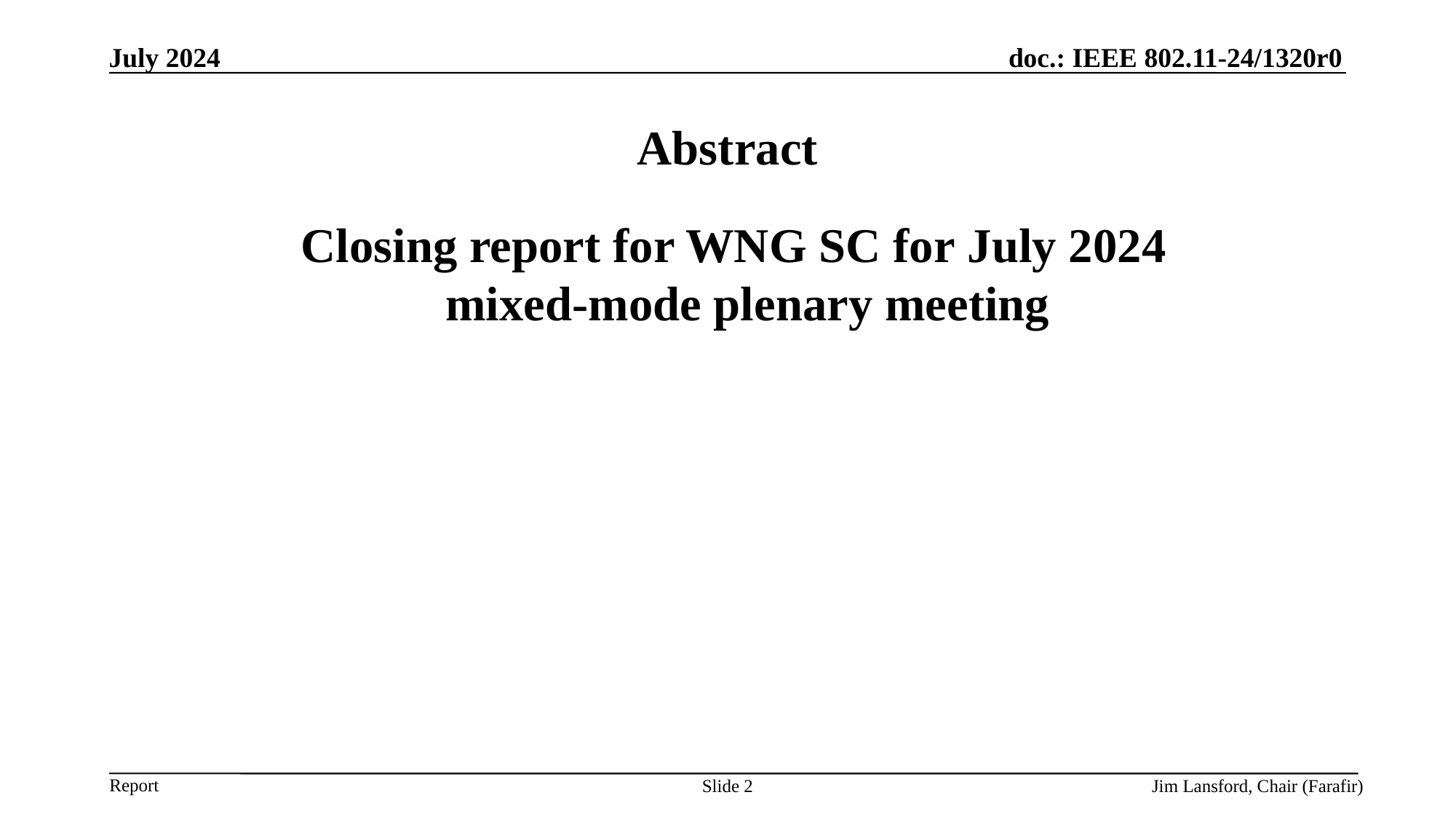

July 2024
# Abstract
 Closing report for WNG SC for July 2024 mixed-mode plenary meeting
Slide 2
Jim Lansford, Chair (Farafir)